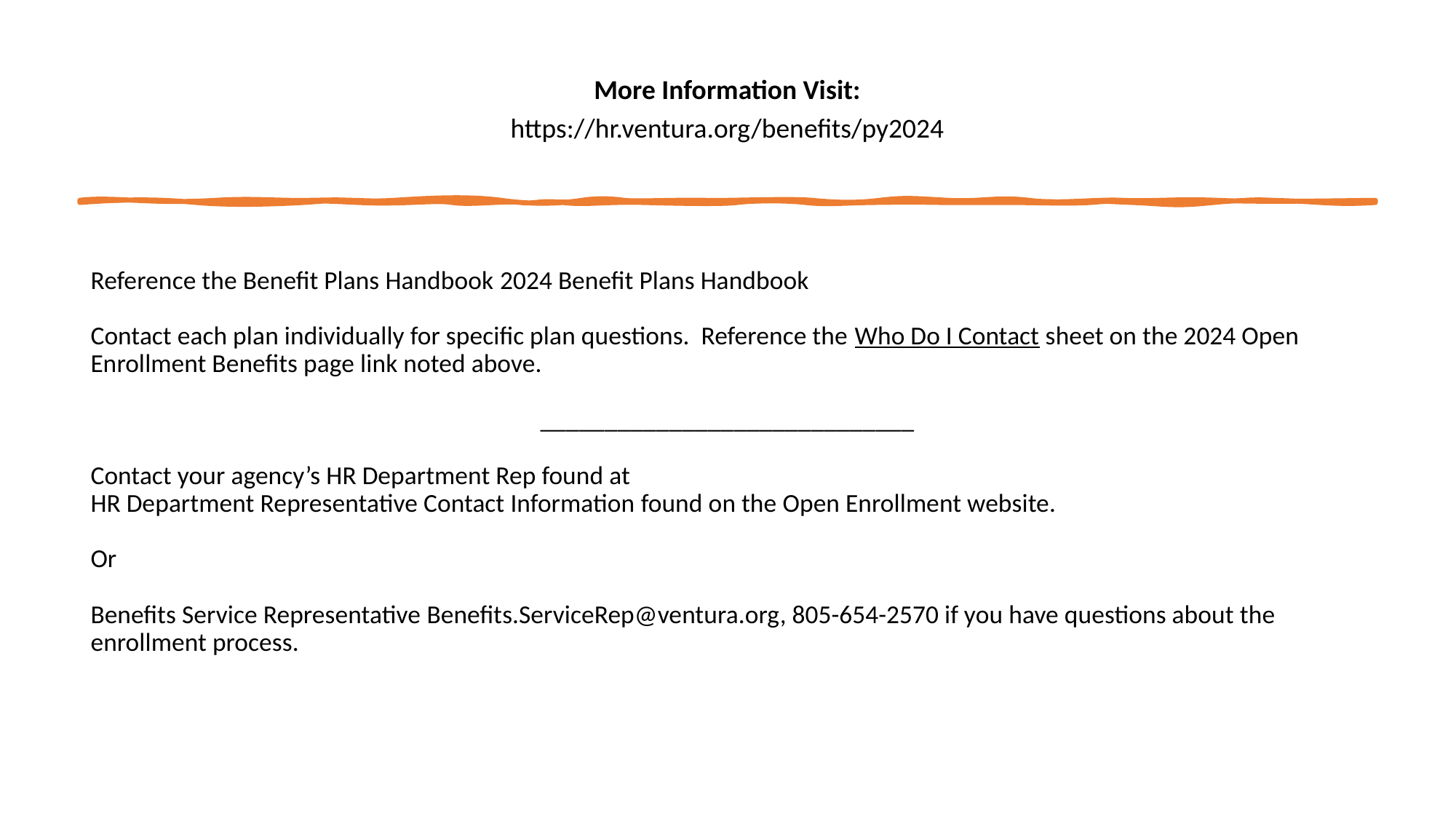

More Information Visit:
https://hr.ventura.org/benefits/py2024

Reference the Benefit Plans Handbook 2024 Benefit Plans Handbook

Contact each plan individually for specific plan questions.  Reference the Who Do I Contact sheet on the 2024 Open Enrollment Benefits page link noted above.

_____________________________

Contact your agency’s HR Department Rep found at
HR Department Representative Contact Information found on the Open Enrollment website.

Or

Benefits Service Representative Benefits.ServiceRep@ventura.org, 805-654-2570 if you have questions about the enrollment process.